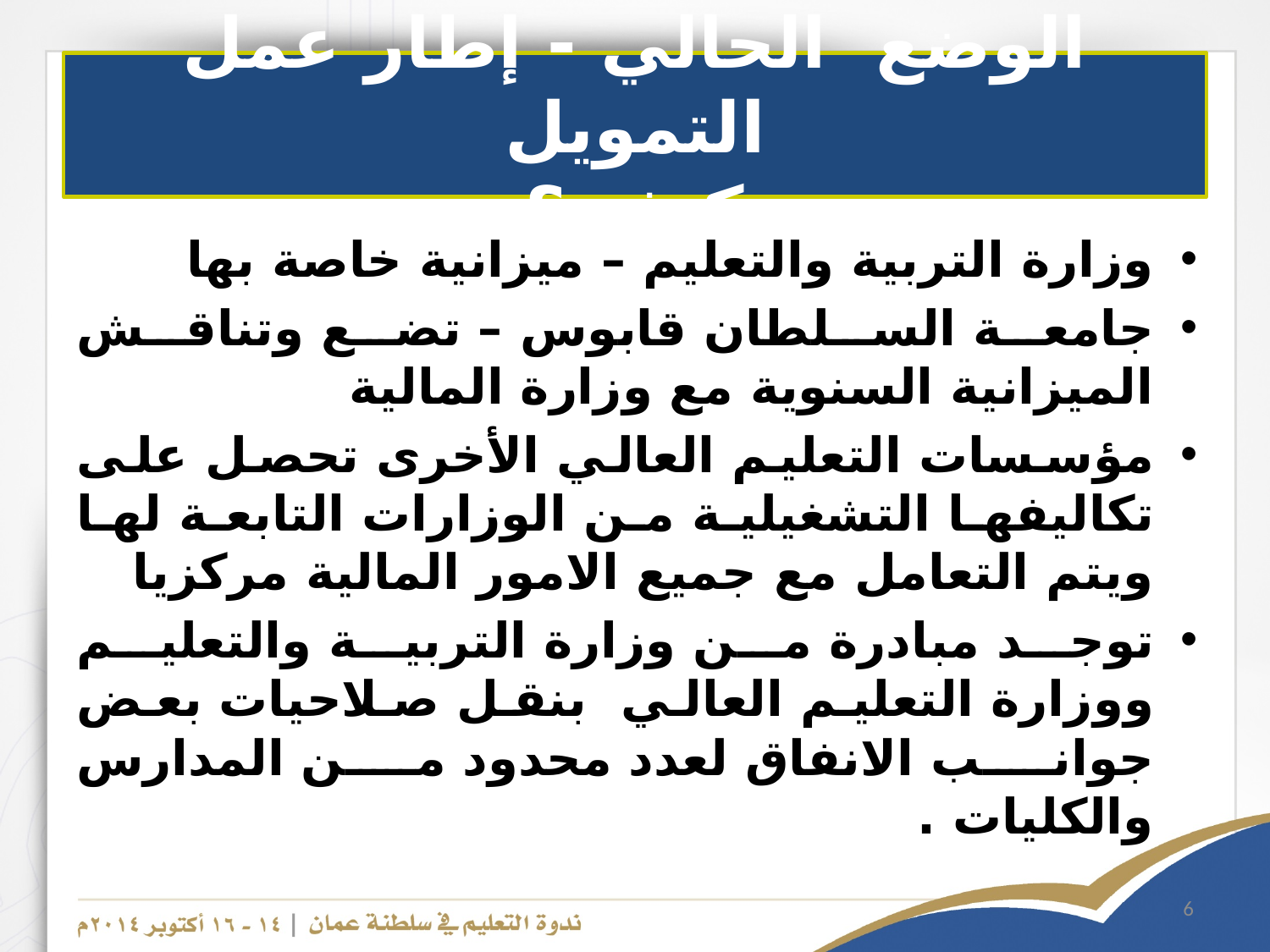

# الوضع  الحالي - إطار عمل التمويل كيف ؟
وزارة التربية والتعليم – ميزانية خاصة بها
جامعة السلطان قابوس – تضع وتناقش الميزانية السنوية مع وزارة المالية
مؤسسات التعليم العالي الأخرى تحصل على تكاليفها التشغيلية من الوزارات التابعة لها ويتم التعامل مع جميع الامور المالية مركزيا
توجد مبادرة من وزارة التربية والتعليم ووزارة التعليم العالي  بنقل صلاحيات بعض جوانب الانفاق لعدد محدود من المدارس والكليات .
6